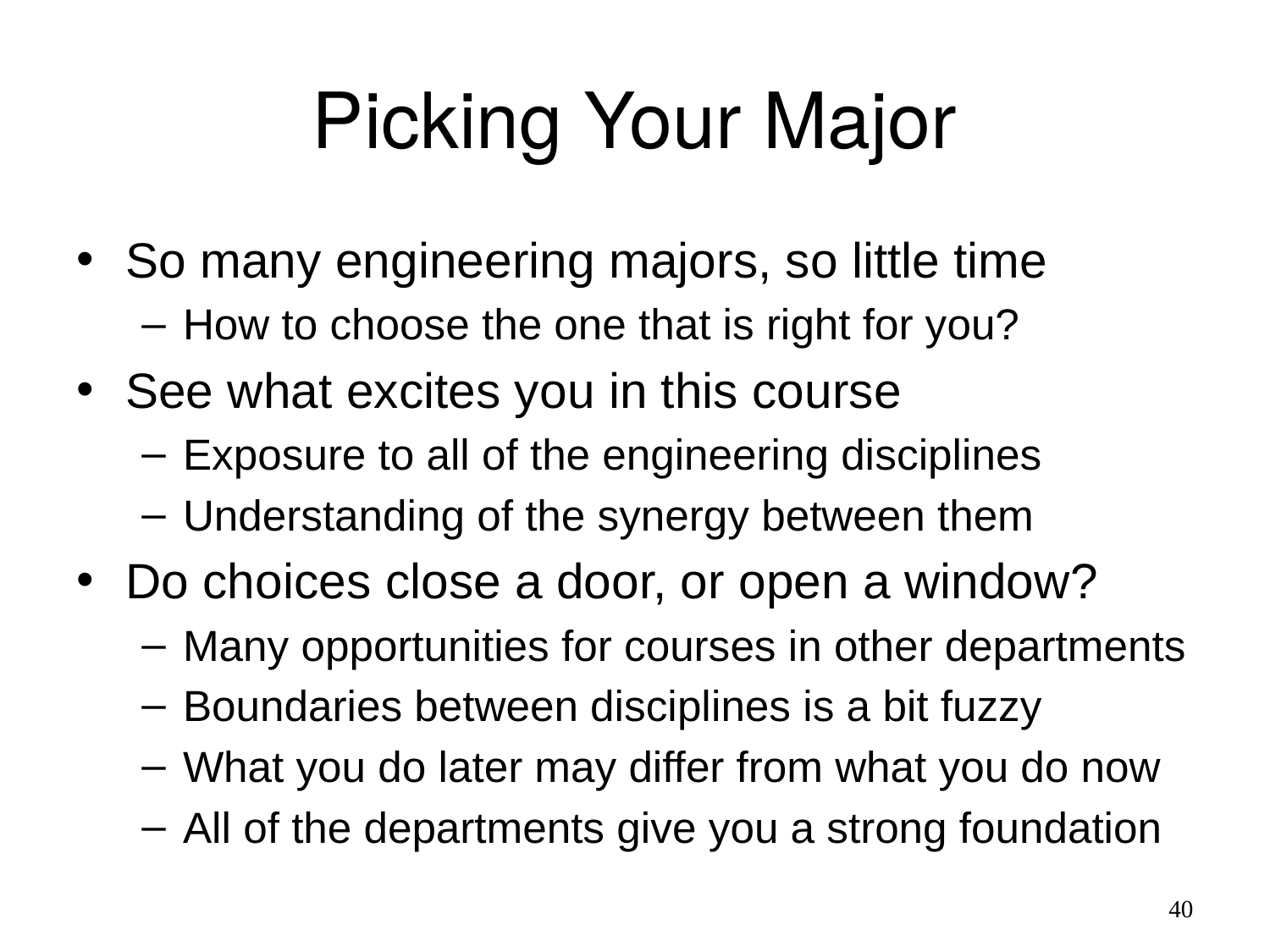

# Picking Your Major
So many engineering majors, so little time
How to choose the one that is right for you?
See what excites you in this course
Exposure to all of the engineering disciplines
Understanding of the synergy between them
Do choices close a door, or open a window?
Many opportunities for courses in other departments
Boundaries between disciplines is a bit fuzzy
What you do later may differ from what you do now
All of the departments give you a strong foundation
40